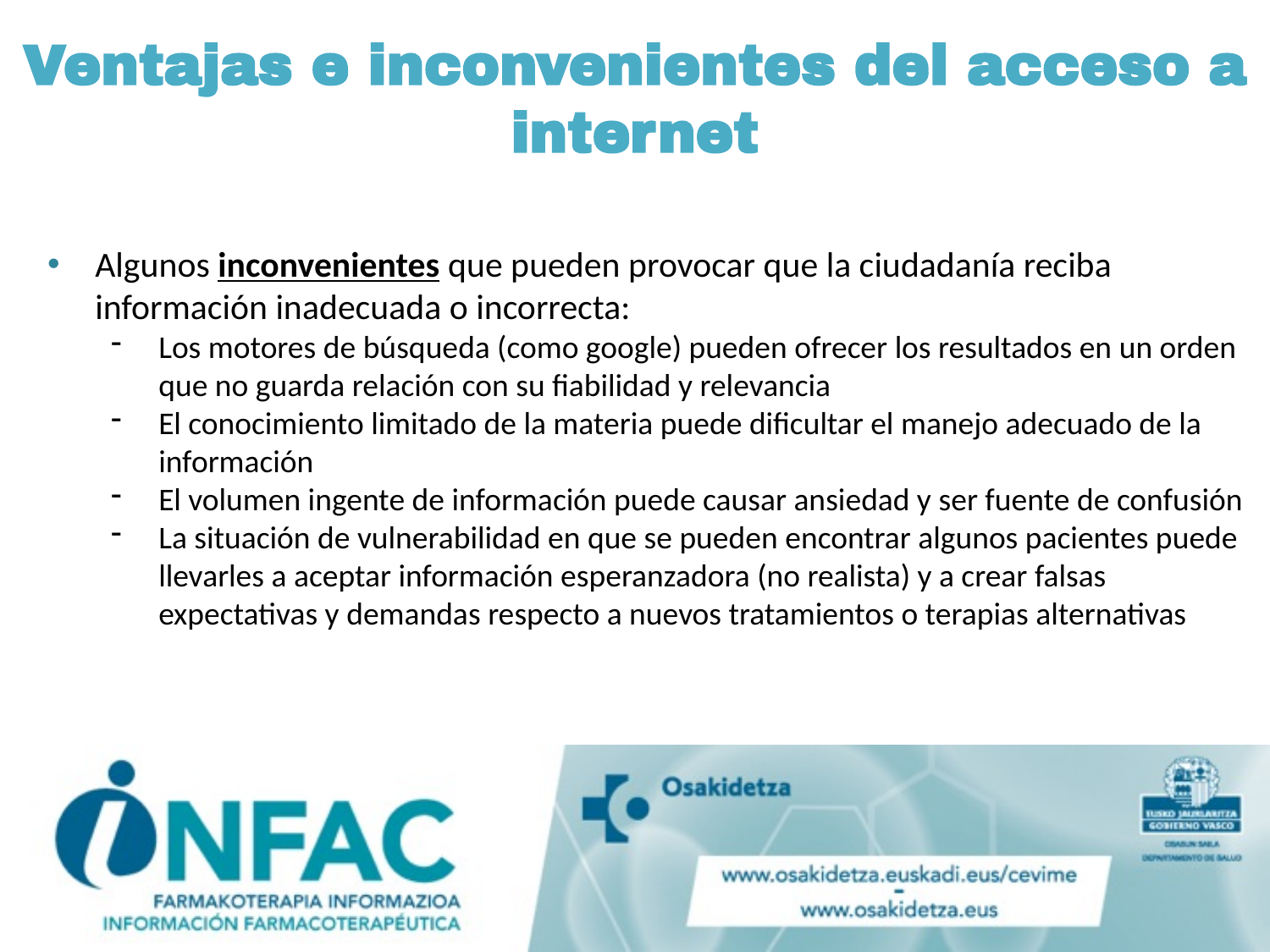

# Ventajas e inconvenientes del acceso a internet
Algunos inconvenientes que pueden provocar que la ciudadanía reciba información inadecuada o incorrecta:
Los motores de búsqueda (como google) pueden ofrecer los resultados en un orden que no guarda relación con su fiabilidad y relevancia
El conocimiento limitado de la materia puede dificultar el manejo adecuado de la información
El volumen ingente de información puede causar ansiedad y ser fuente de confusión
La situación de vulnerabilidad en que se pueden encontrar algunos pacientes puede llevarles a aceptar información esperanzadora (no realista) y a crear falsas expectativas y demandas respecto a nuevos tratamientos o terapias alternativas